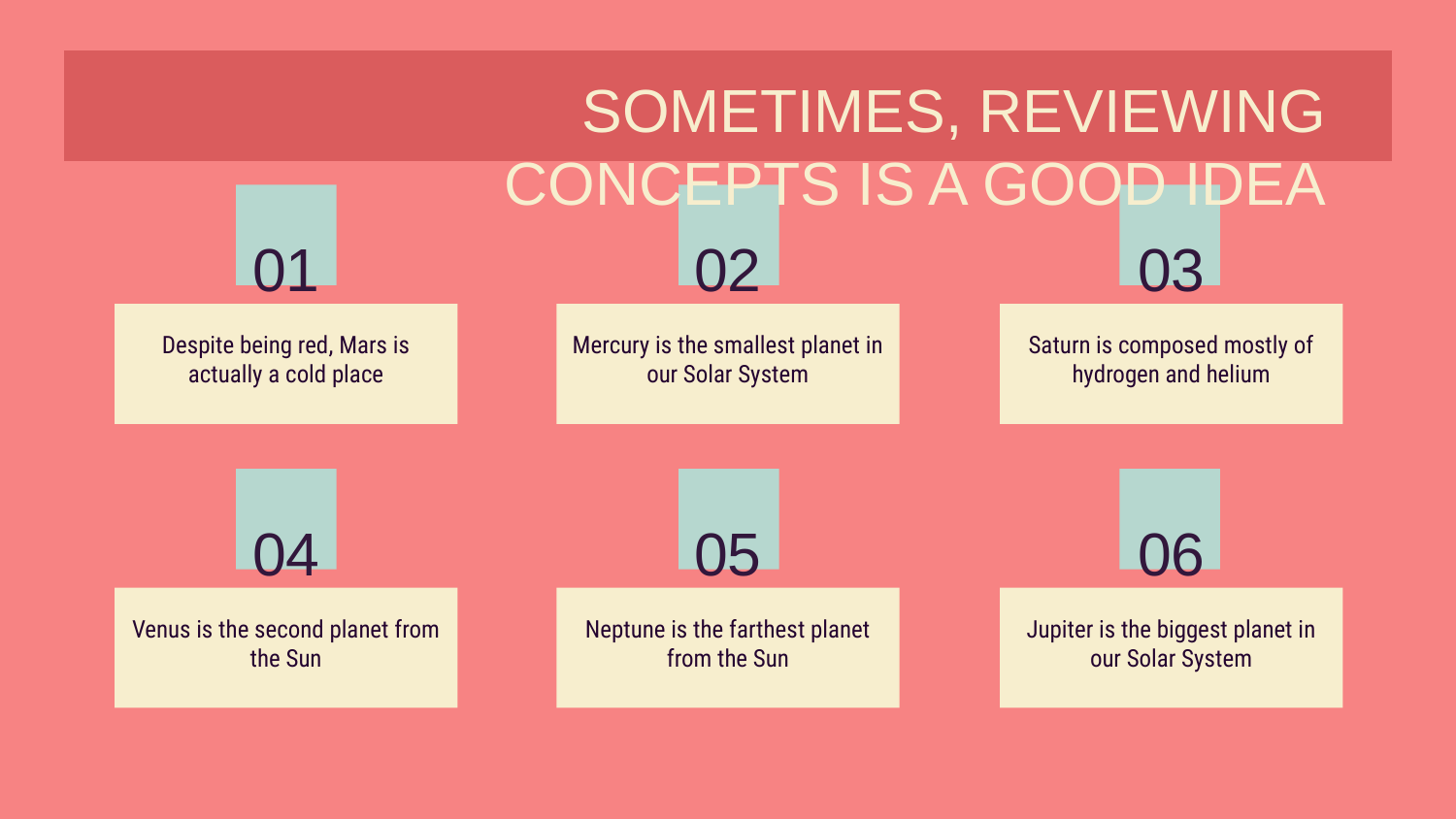

# SOMETIMES, REVIEWING CONCEPTS IS A GOOD IDEA

01
02
03
Despite being red, Mars is actually a cold place
Mercury is the smallest planet in our Solar System
Saturn is composed mostly of hydrogen and helium

04
05
06
Venus is the second planet from the Sun
Neptune is the farthest planet from the Sun
Jupiter is the biggest planet in our Solar System